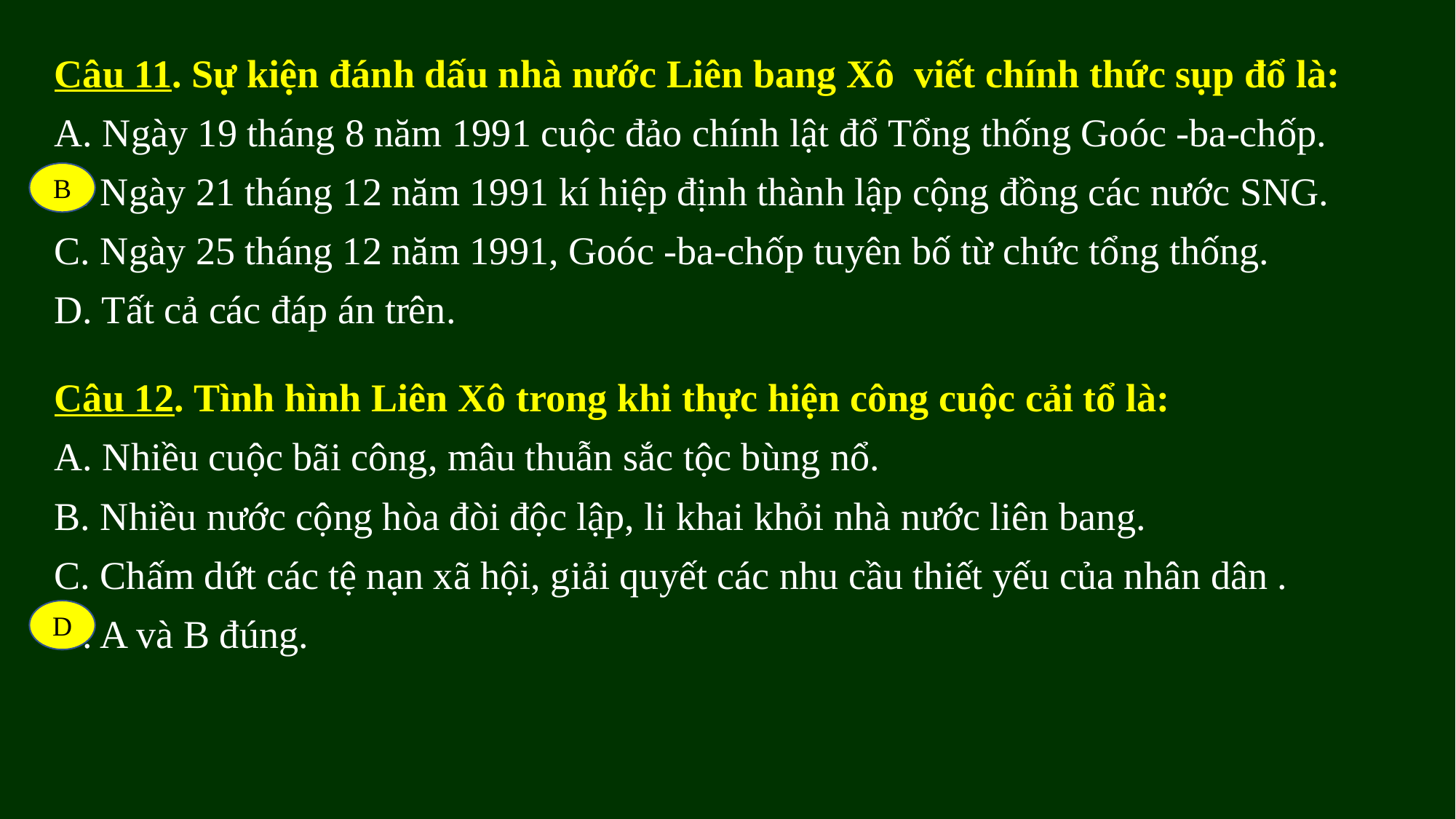

Câu 11. Sự kiện đánh dấu nhà nước Liên bang Xô  viết chính thức sụp đổ là:
A. Ngày 19 tháng 8 năm 1991 cuộc đảo chính lật đổ Tổng thống Goóc -ba-chốp.
B. Ngày 21 tháng 12 năm 1991 kí hiệp định thành lập cộng đồng các nước SNG.
C. Ngày 25 tháng 12 năm 1991, Goóc -ba-chốp tuyên bố từ chức tổng thống.
D. Tất cả các đáp án trên.

Câu 12. Tình hình Liên Xô trong khi thực hiện công cuộc cải tổ là:
A. Nhiều cuộc bãi công, mâu thuẫn sắc tộc bùng nổ.
B. Nhiều nước cộng hòa đòi độc lập, li khai khỏi nhà nước liên bang.
C. Chấm dứt các tệ nạn xã hội, giải quyết các nhu cầu thiết yếu của nhân dân .
D. A và B đúng.

B
D